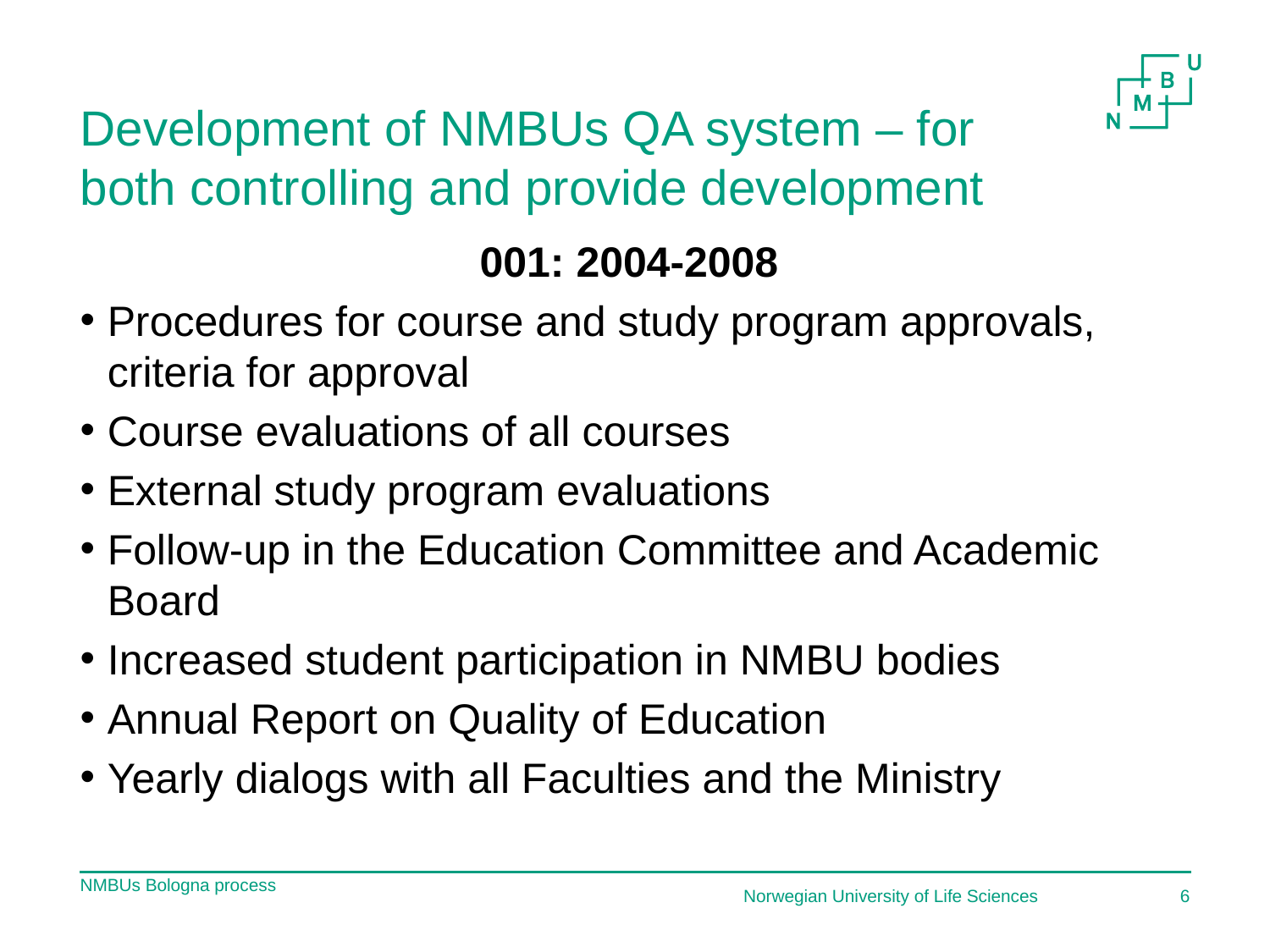

# Development of NMBUs QA system – for both controlling and provide development
001: 2004-2008
Procedures for course and study program approvals,  criteria for approval
Course evaluations of all courses
External study program evaluations
Follow-up in the Education Committee and Academic Board
Increased student participation in NMBU bodies
Annual Report on Quality of Education
Yearly dialogs with all Faculties and the Ministry
NMBUs Bologna process

Norwegian University of Life Sciences
6